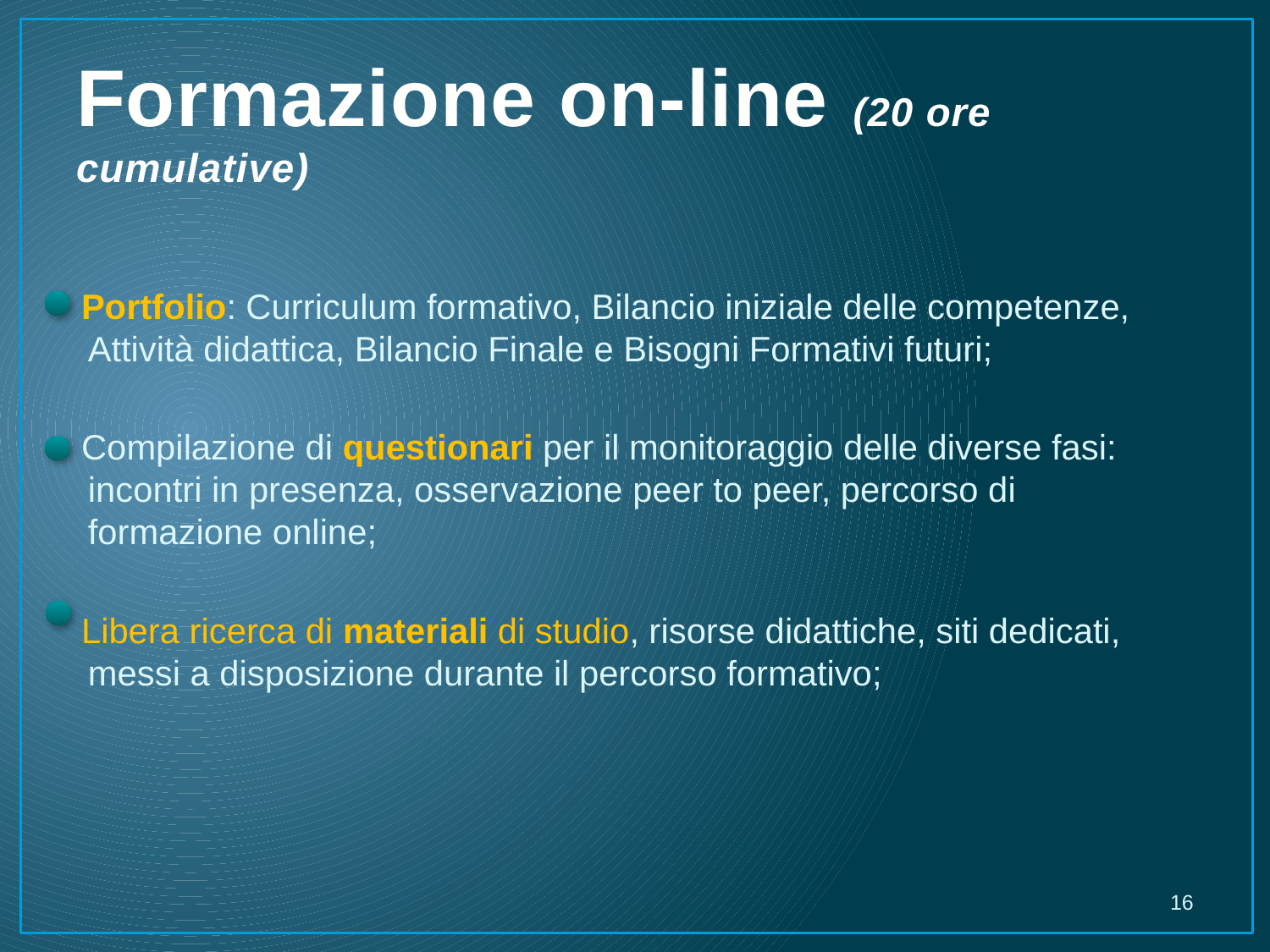

# Formazione on-line (20 ore cumulative)
Portfolio: Curriculum formativo, Bilancio iniziale delle competenze, Attività didattica, Bilancio Finale e Bisogni Formativi futuri;

Compilazione di questionari per il monitoraggio delle diverse fasi: incontri in presenza, osservazione peer to peer, percorso di formazione online;

Libera ricerca di materiali di studio, risorse didattiche, siti dedicati, messi a disposizione durante il percorso formativo;

16